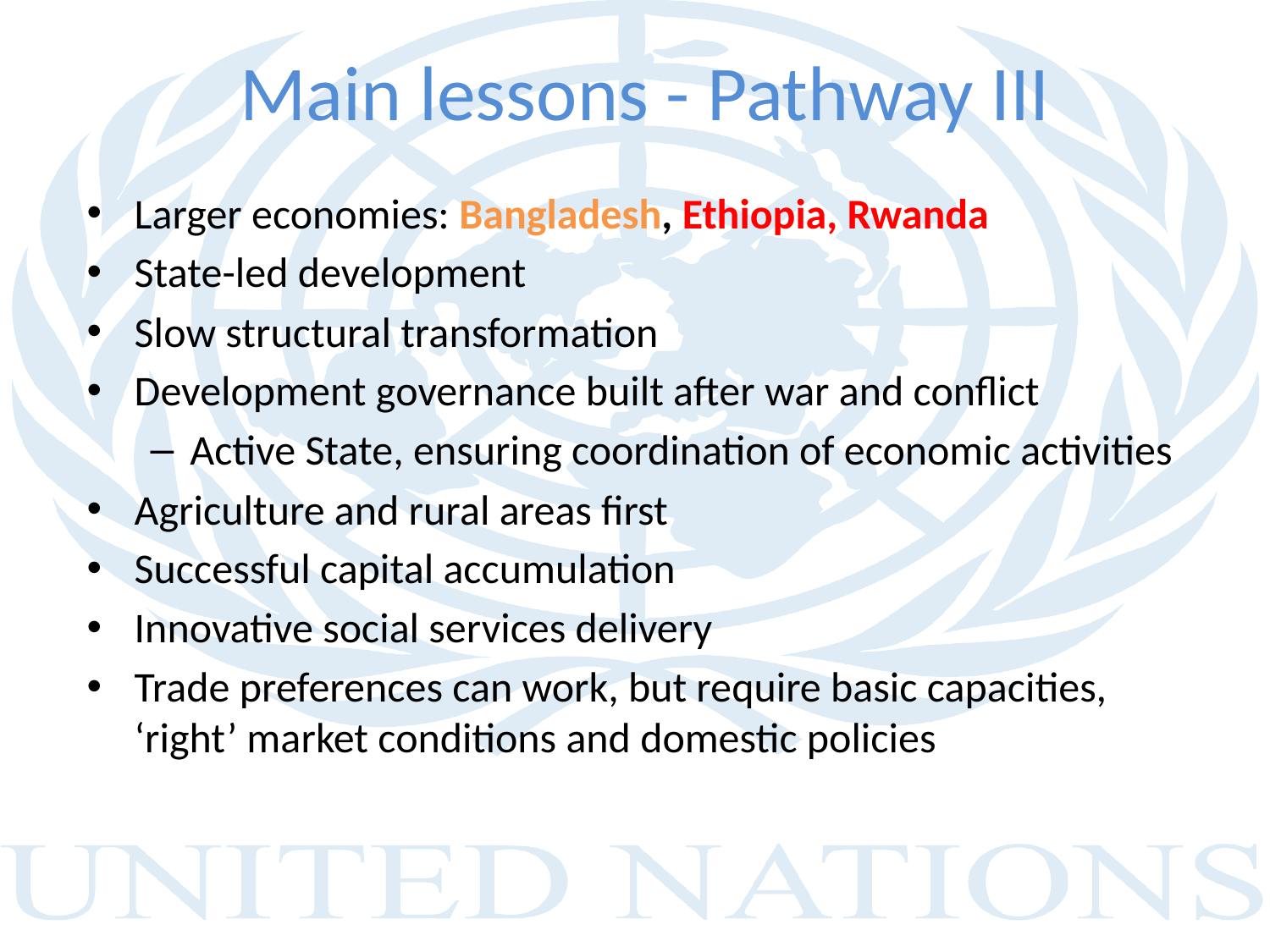

# Main lessons - Pathway III
Larger economies: Bangladesh, Ethiopia, Rwanda
State-led development
Slow structural transformation
Development governance built after war and conflict
Active State, ensuring coordination of economic activities
Agriculture and rural areas first
Successful capital accumulation
Innovative social services delivery
Trade preferences can work, but require basic capacities, ‘right’ market conditions and domestic policies